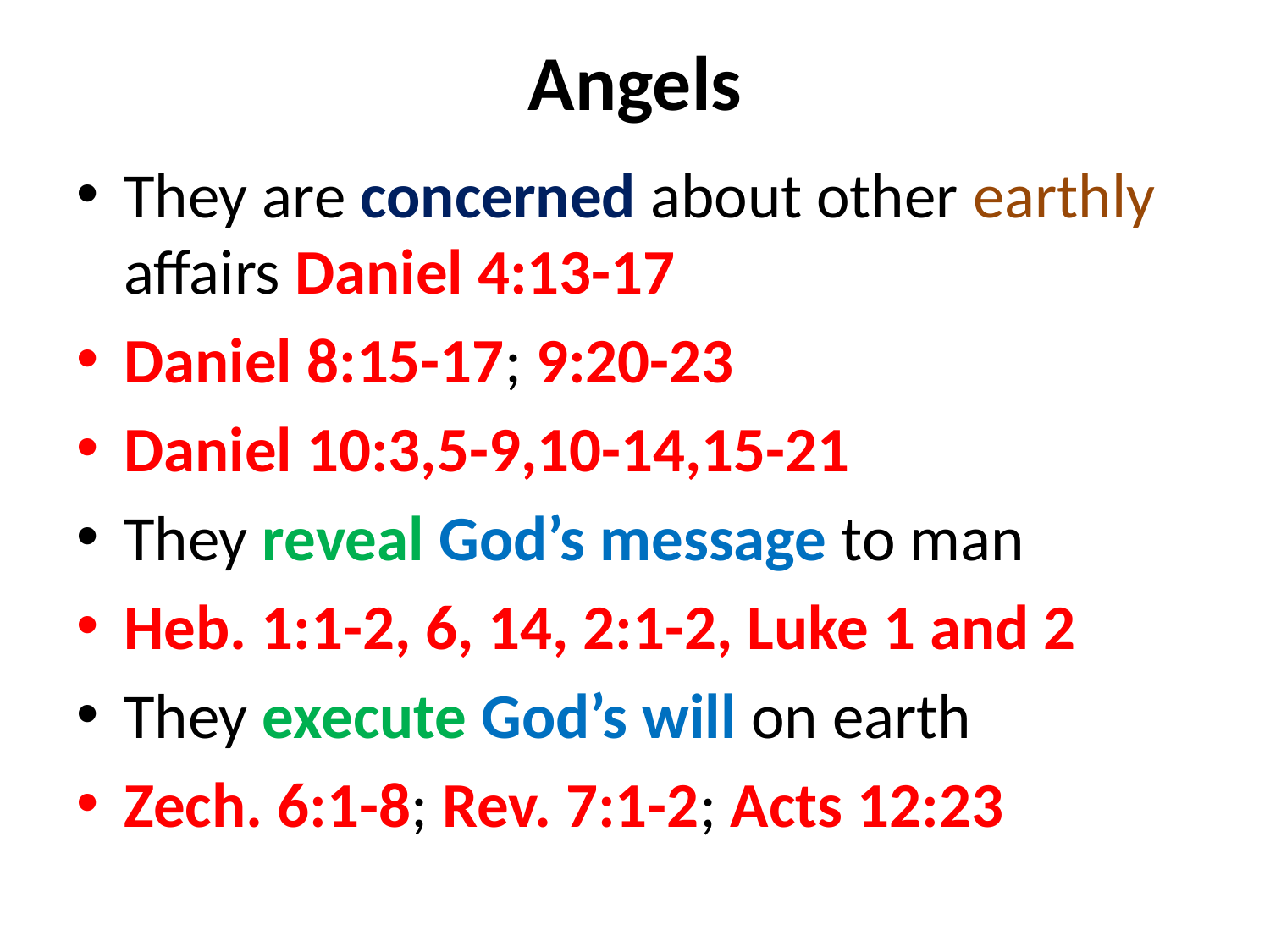

# Angels
They are concerned about other earthly affairs Daniel 4:13-17
Daniel 8:15-17; 9:20-23
Daniel 10:3,5-9,10-14,15-21
They reveal God’s message to man
Heb. 1:1-2, 6, 14, 2:1-2, Luke 1 and 2
They execute God’s will on earth
Zech. 6:1-8; Rev. 7:1-2; Acts 12:23